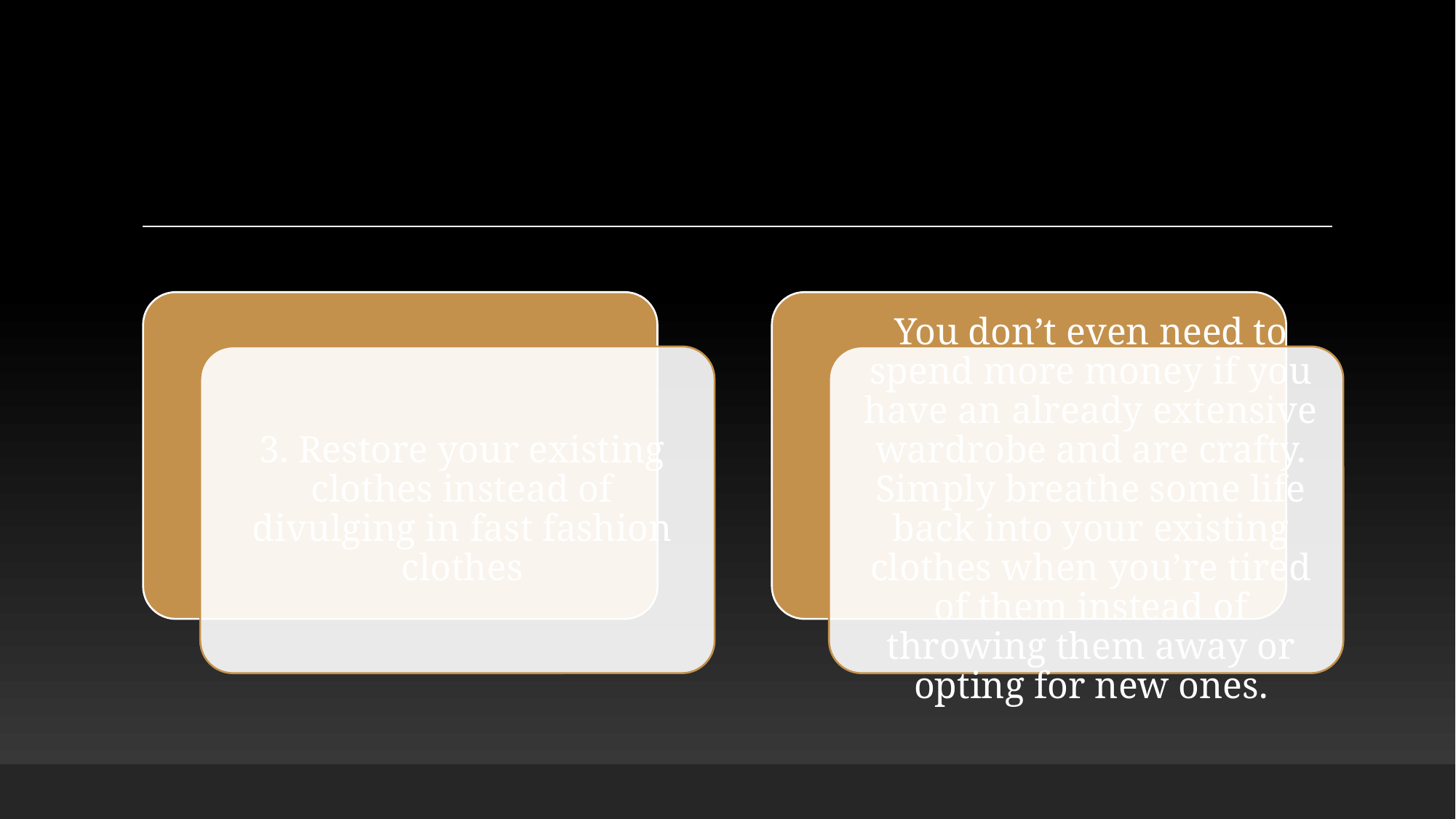

3. Restore your existing clothes instead of divulging in fast fashion clothes
You don’t even need to spend more money if you have an already extensive wardrobe and are crafty. Simply breathe some life back into your existing clothes when you’re tired of them instead of throwing them away or opting for new ones.